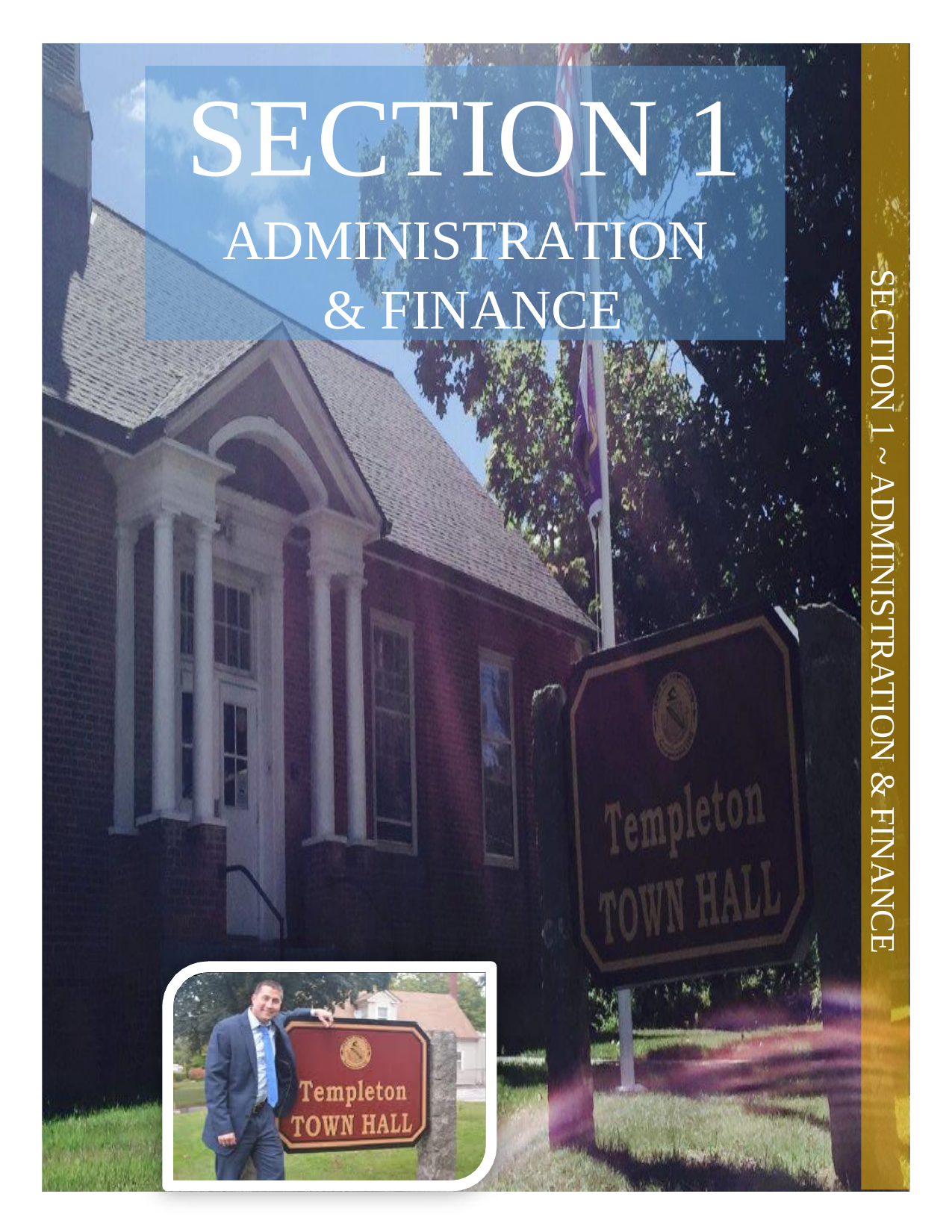

SECTION 1
ADMINISTRATION  & FINANCE
SECTION 1 ~ ADMINISTRATION & FINANCE